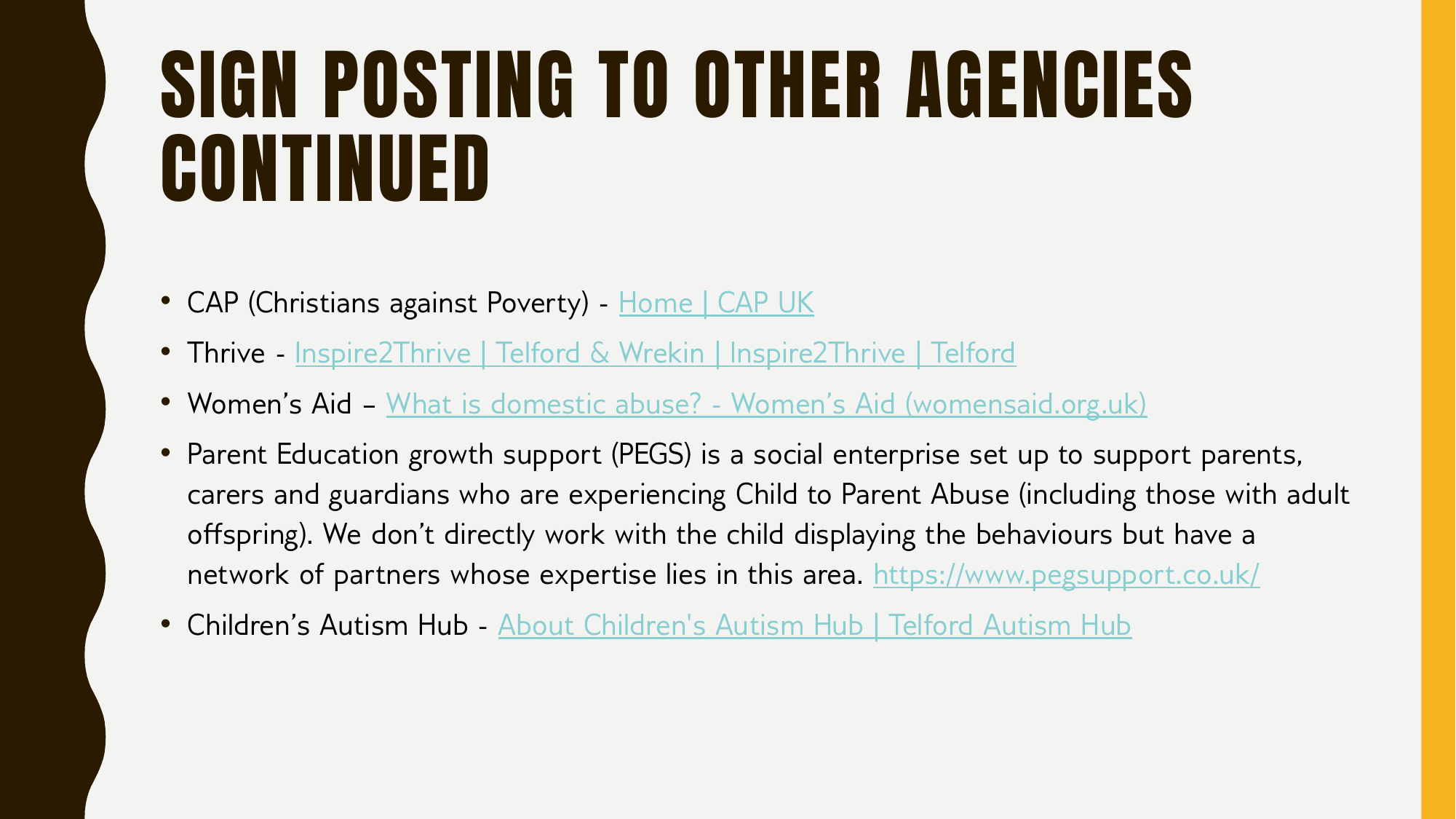

# Sign posting to other agencies continued
CAP (Christians against Poverty) - Home | CAP UK
Thrive - Inspire2Thrive | Telford & Wrekin | Inspire2Thrive | Telford
Women’s Aid – What is domestic abuse? - Women’s Aid (womensaid.org.uk)
Parent Education growth support (PEGS) is a social enterprise set up to support parents, carers and guardians who are experiencing Child to Parent Abuse (including those with adult offspring). We don’t directly work with the child displaying the behaviours but have a network of partners whose expertise lies in this area. https://www.pegsupport.co.uk/
Children’s Autism Hub - About Children's Autism Hub | Telford Autism Hub